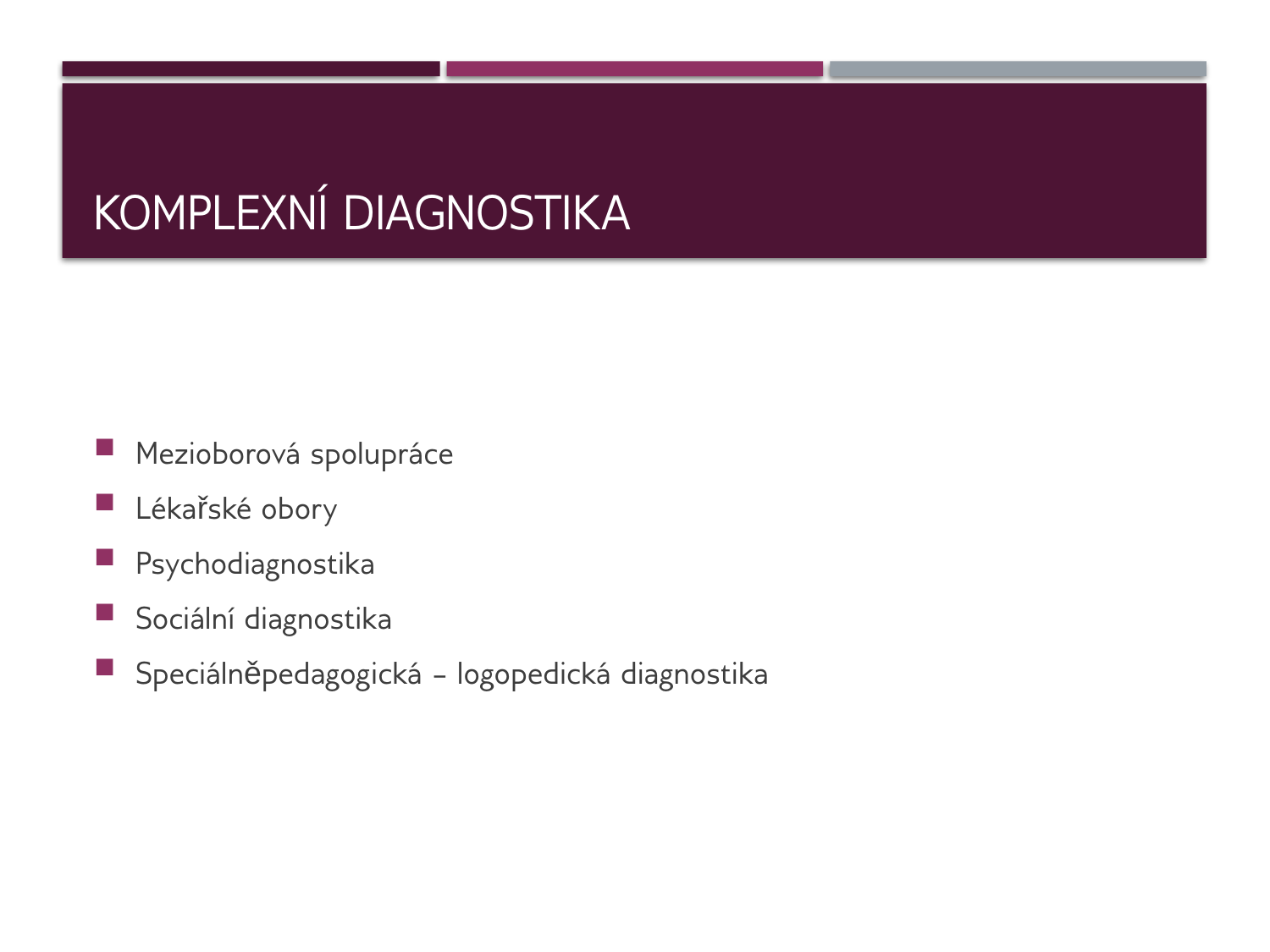

# KOMPLEXNÍ DIAGNOSTIKA
Mezioborová spolupráce
Lékařské obory
Psychodiagnostika
Sociální diagnostika
Speciálněpedagogická – logopedická diagnostika